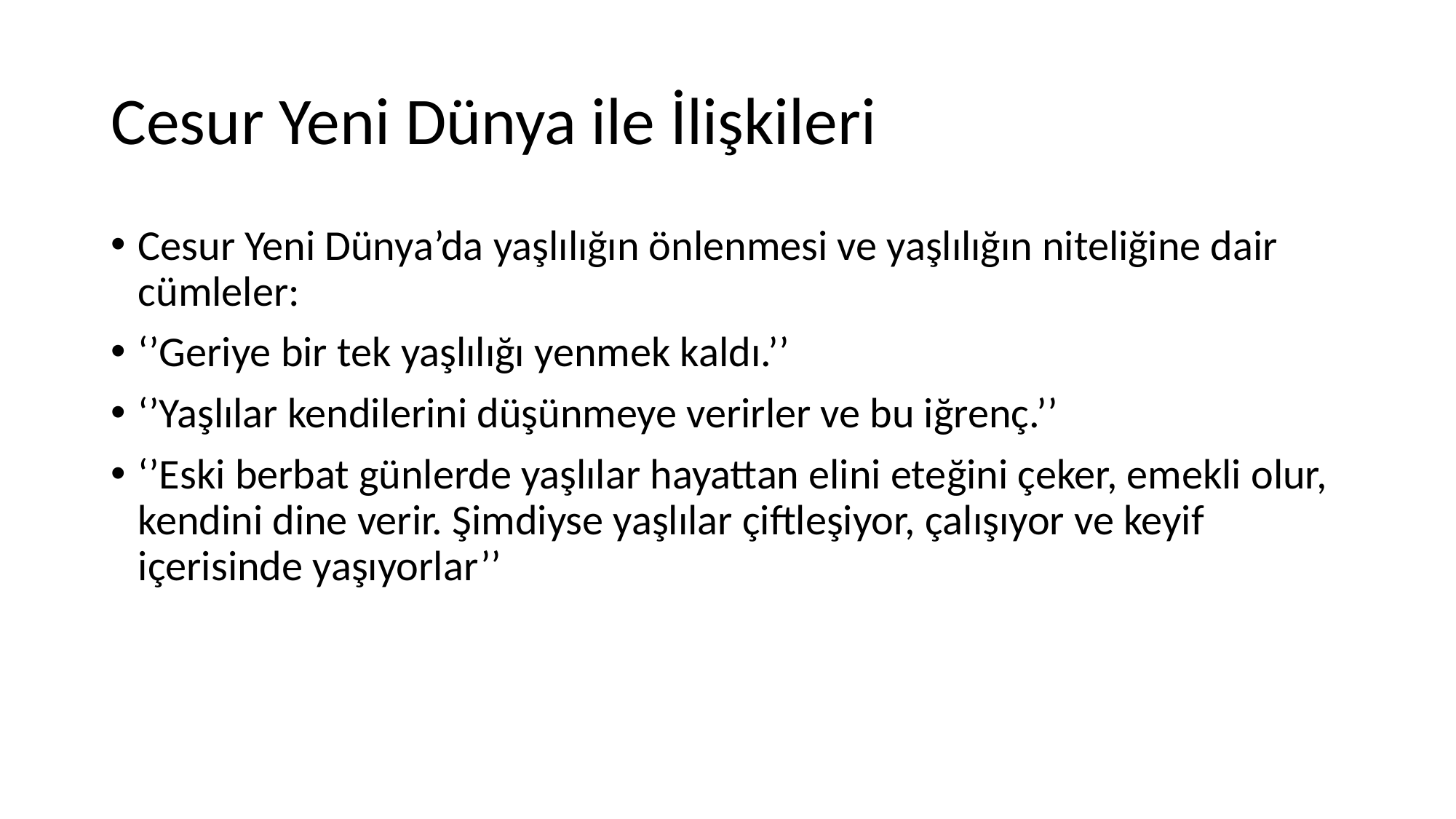

# Cesur Yeni Dünya ile İlişkileri
Cesur Yeni Dünya’da yaşlılığın önlenmesi ve yaşlılığın niteliğine dair cümleler:
‘’Geriye bir tek yaşlılığı yenmek kaldı.’’
‘’Yaşlılar kendilerini düşünmeye verirler ve bu iğrenç.’’
‘’Eski berbat günlerde yaşlılar hayattan elini eteğini çeker, emekli olur, kendini dine verir. Şimdiyse yaşlılar çiftleşiyor, çalışıyor ve keyif içerisinde yaşıyorlar’’